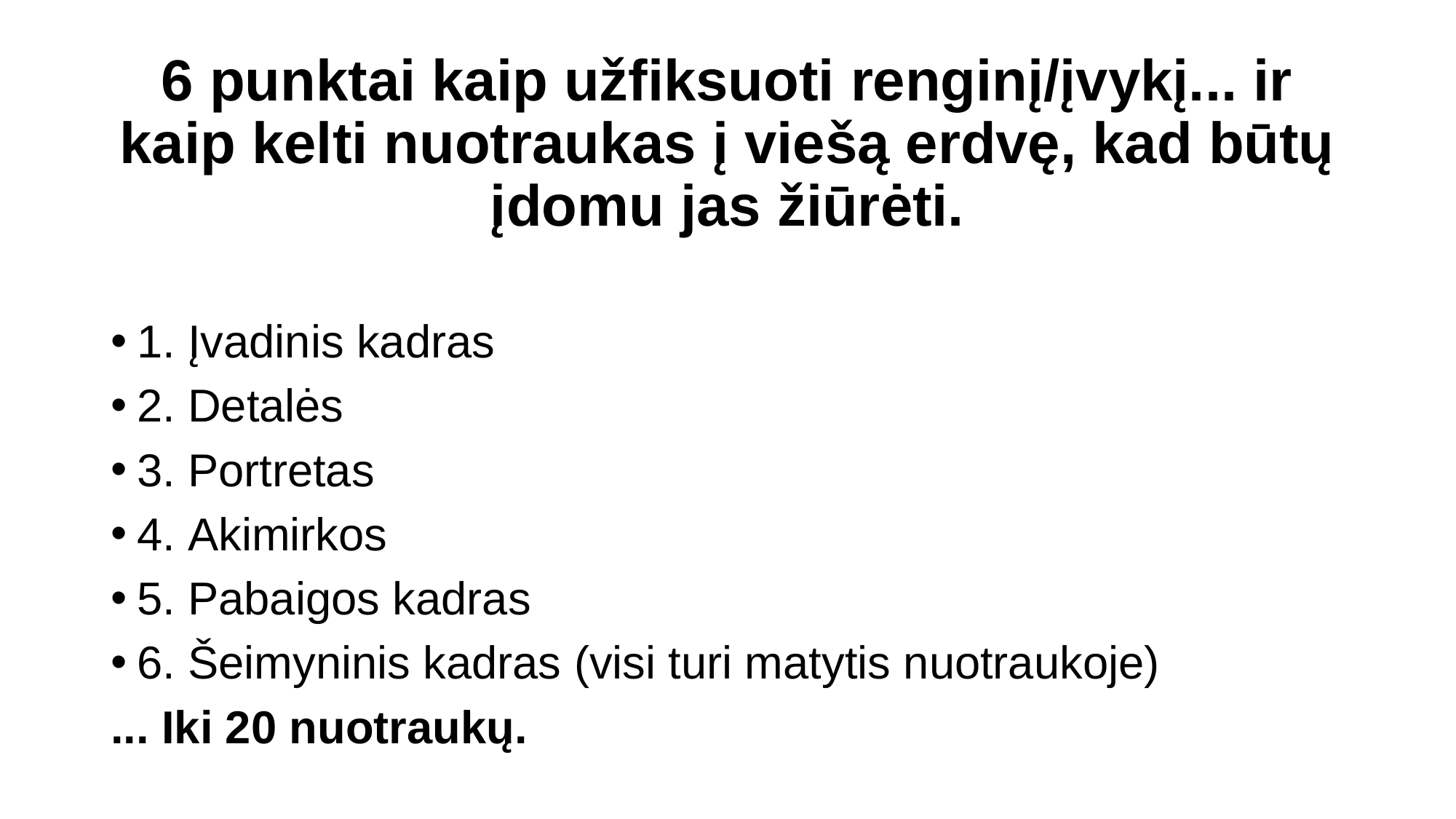

# 6 punktai kaip užfiksuoti renginį/įvykį... ir kaip kelti nuotraukas į viešą erdvę, kad būtų įdomu jas žiūrėti.
1. Įvadinis kadras
2. Detalės
3. Portretas
4. Akimirkos
5. Pabaigos kadras
6. Šeimyninis kadras (visi turi matytis nuotraukoje)
... Iki 20 nuotraukų.